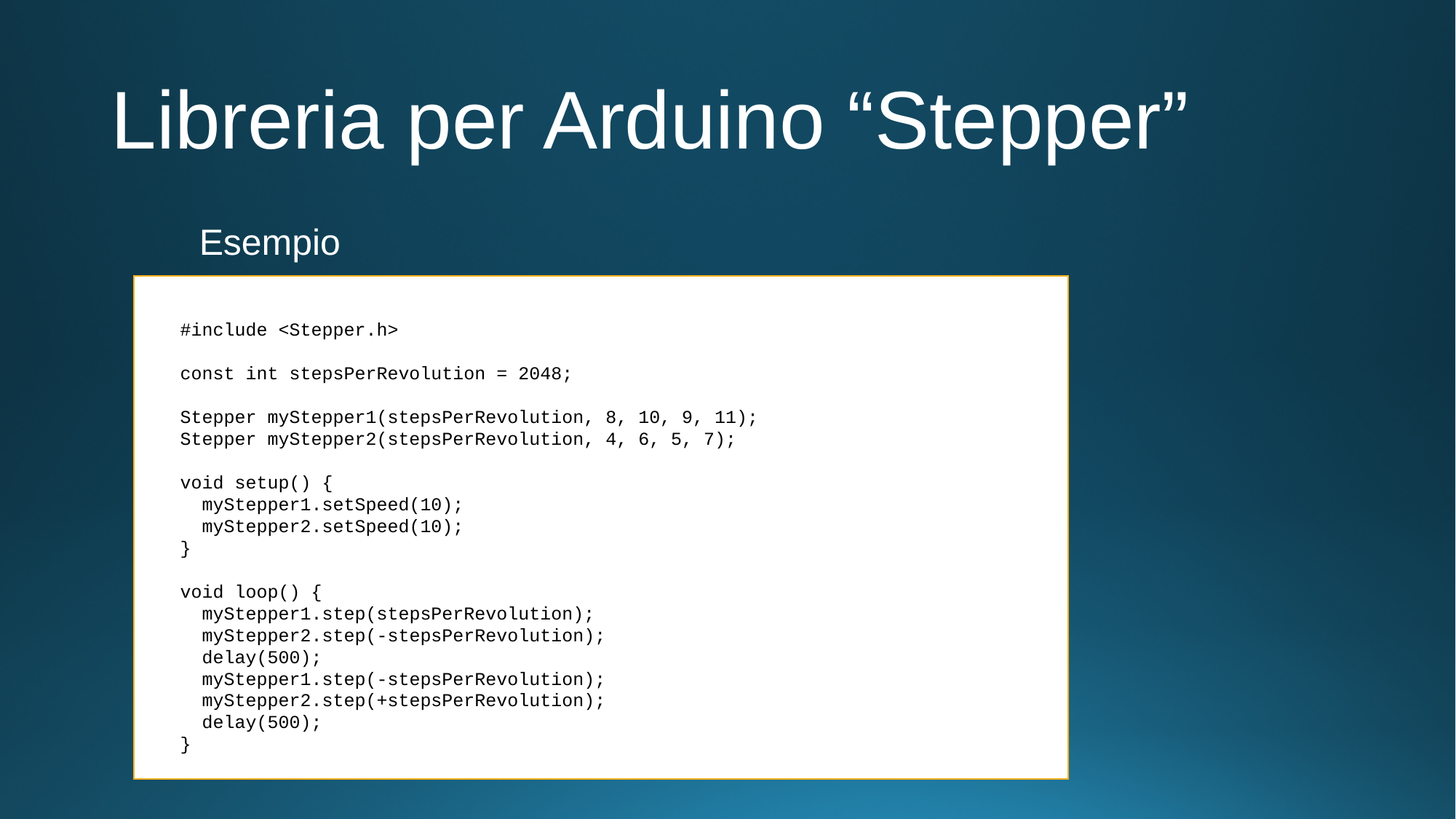

# Libreria per Arduino “Stepper”
Esempio

#include <Stepper.h>

const int stepsPerRevolution = 2048;

Stepper myStepper1(stepsPerRevolution, 8, 10, 9, 11);
Stepper myStepper2(stepsPerRevolution, 4, 6, 5, 7);

void setup() {
  myStepper1.setSpeed(10);
  myStepper2.setSpeed(10);
}

void loop() {
  myStepper1.step(stepsPerRevolution);
  myStepper2.step(-stepsPerRevolution);
  delay(500);
  myStepper1.step(-stepsPerRevolution);
  myStepper2.step(+stepsPerRevolution);
  delay(500);
}